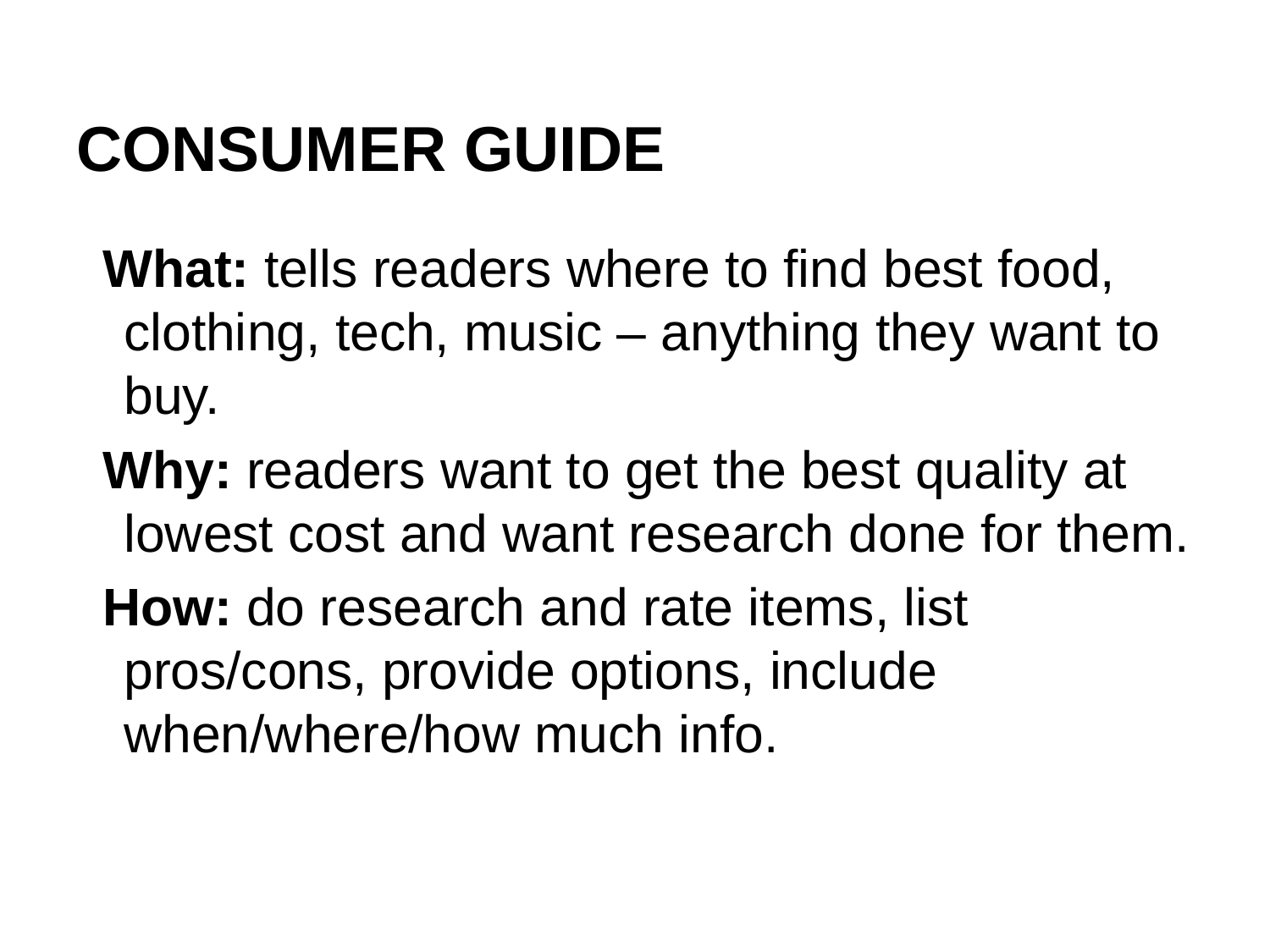

# CONSUMER GUIDE
What: tells readers where to find best food, clothing, tech, music – anything they want to buy.
Why: readers want to get the best quality at lowest cost and want research done for them.
How: do research and rate items, list pros/cons, provide options, include when/where/how much info.